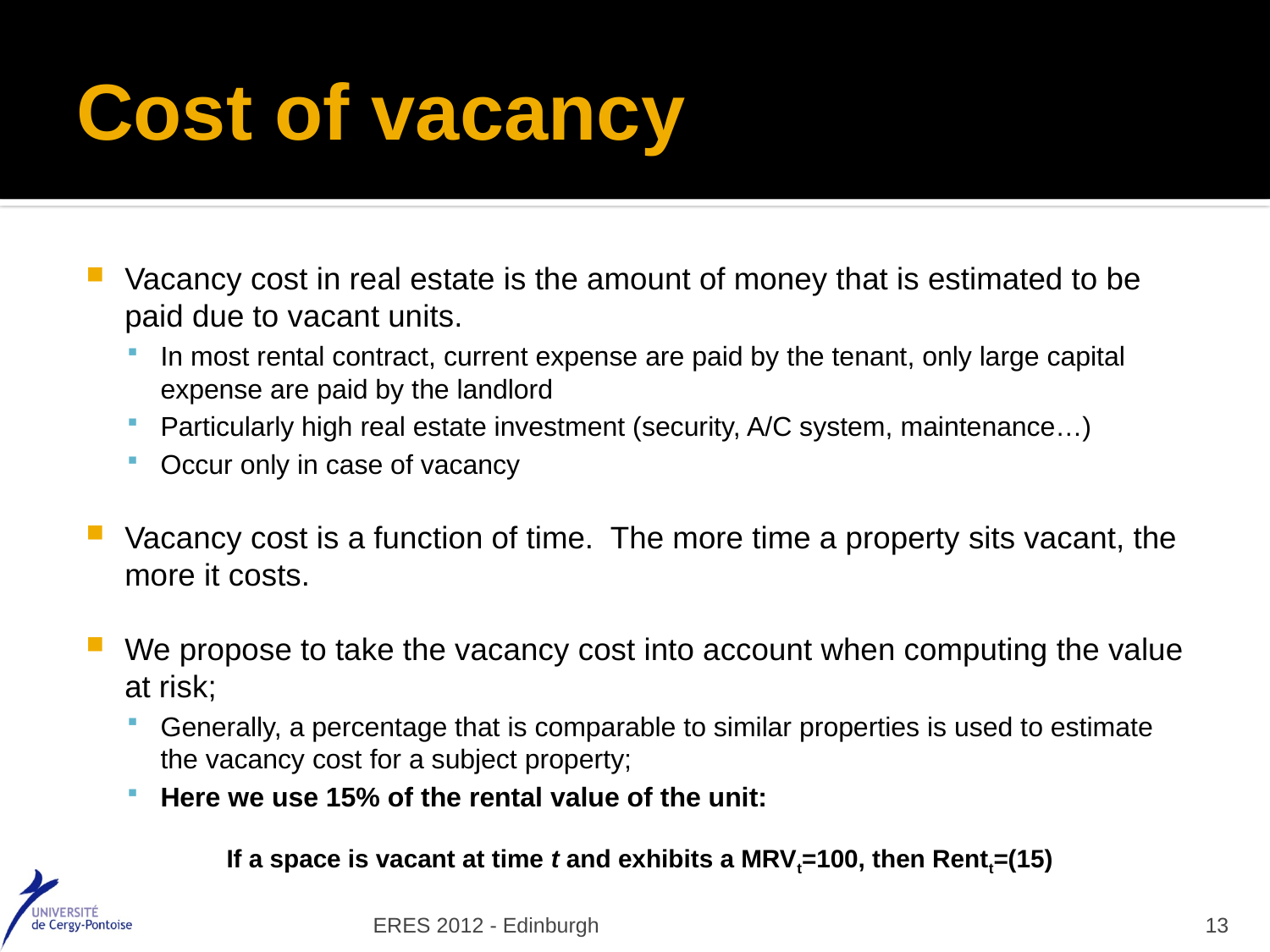

# Cost of vacancy
Vacancy cost in real estate is the amount of money that is estimated to be paid due to vacant units.
In most rental contract, current expense are paid by the tenant, only large capital expense are paid by the landlord
Particularly high real estate investment (security, A/C system, maintenance…)
Occur only in case of vacancy

Vacancy cost is a function of time.  The more time a property sits vacant, the more it costs.

We propose to take the vacancy cost into account when computing the value at risk;
Generally, a percentage that is comparable to similar properties is used to estimate the vacancy cost for a subject property;
Here we use 15% of the rental value of the unit:

If a space is vacant at time t and exhibits a MRVt=100, then Rentt=(15)
ERES 2012 - Edinburgh
13